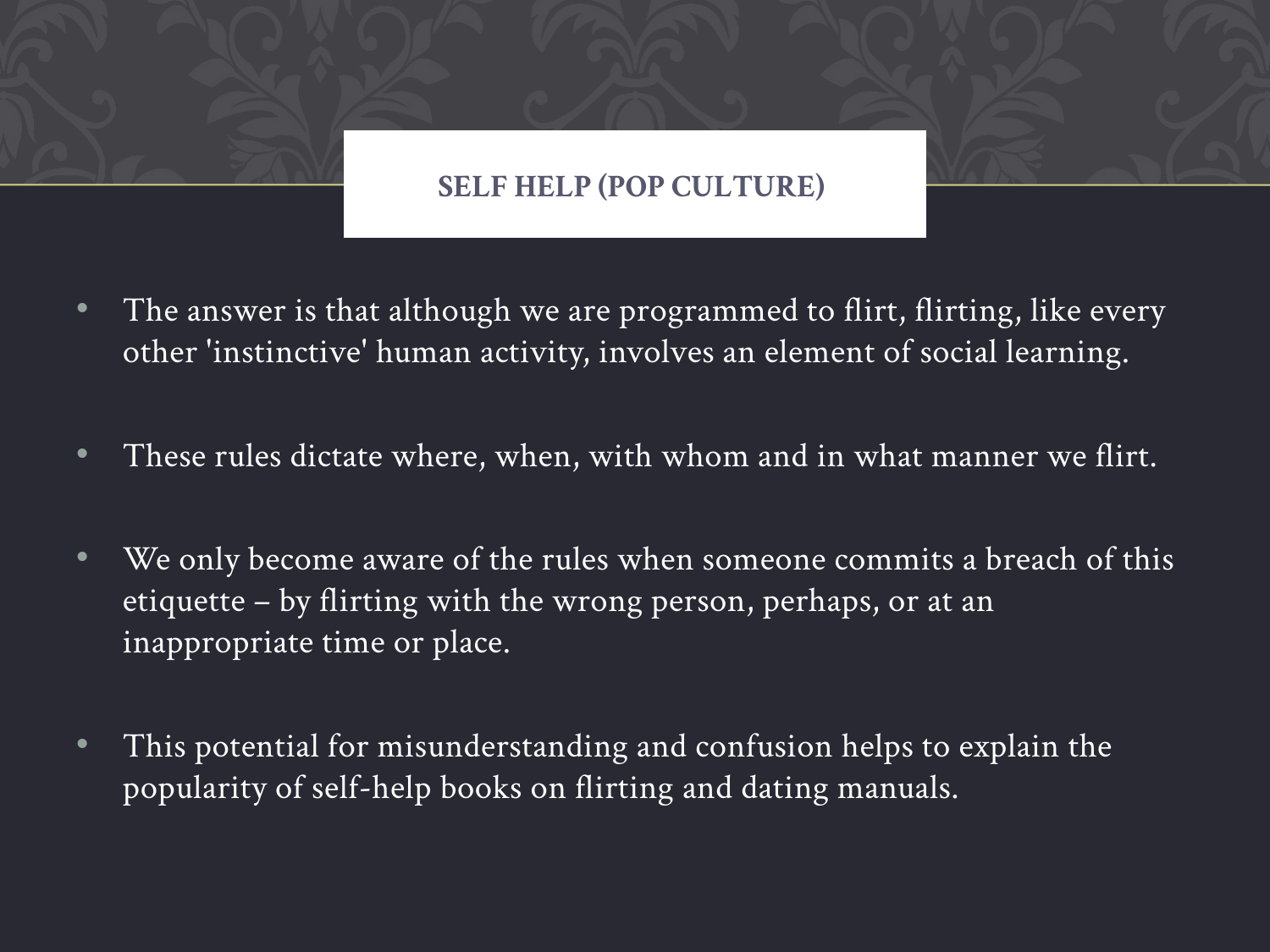

# Self help (pop culture)
The answer is that although we are programmed to flirt, flirting, like every other 'instinctive' human activity, involves an element of social learning.

These rules dictate where, when, with whom and in what manner we flirt.

We only become aware of the rules when someone commits a breach of this etiquette – by flirting with the wrong person, perhaps, or at an inappropriate time or place.

This potential for misunderstanding and confusion helps to explain the popularity of self-help books on flirting and dating manuals.